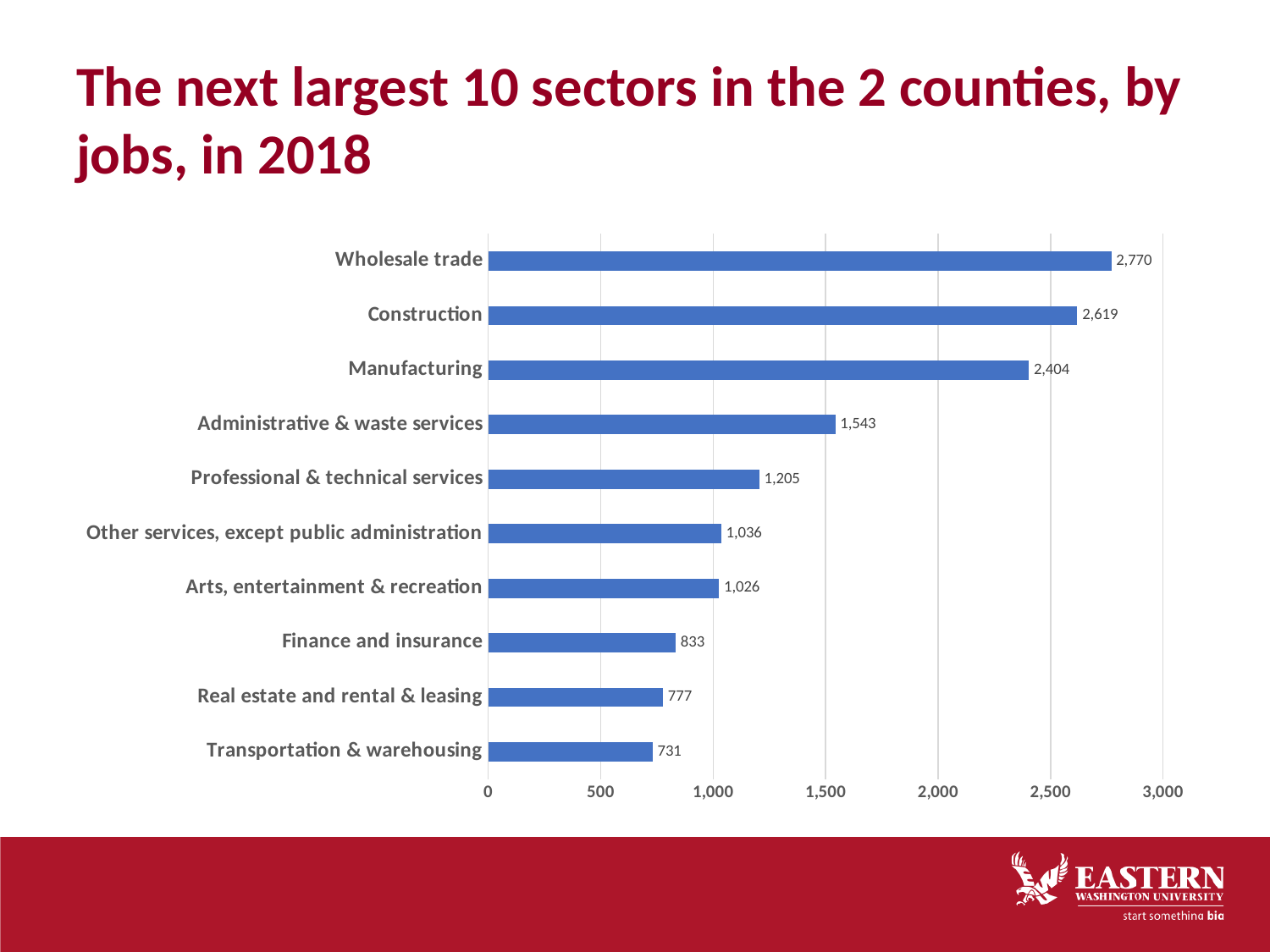

# The next largest 10 sectors in the 2 counties, by jobs, in 2018

### Chart

| Category |  |
|---|---|
| Transportation & warehousing | 731.0 |
| Real estate and rental & leasing | 777.0 |
| Finance and insurance | 833.0 |
| Arts, entertainment & recreation | 1026.0 |
| Other services, except public administration | 1036.0 |
| Professional & technical services | 1205.0 |
| Administrative & waste services | 1543.0 |
| Manufacturing | 2404.0 |
| Construction | 2619.0 |
| Wholesale trade | 2770.0 |